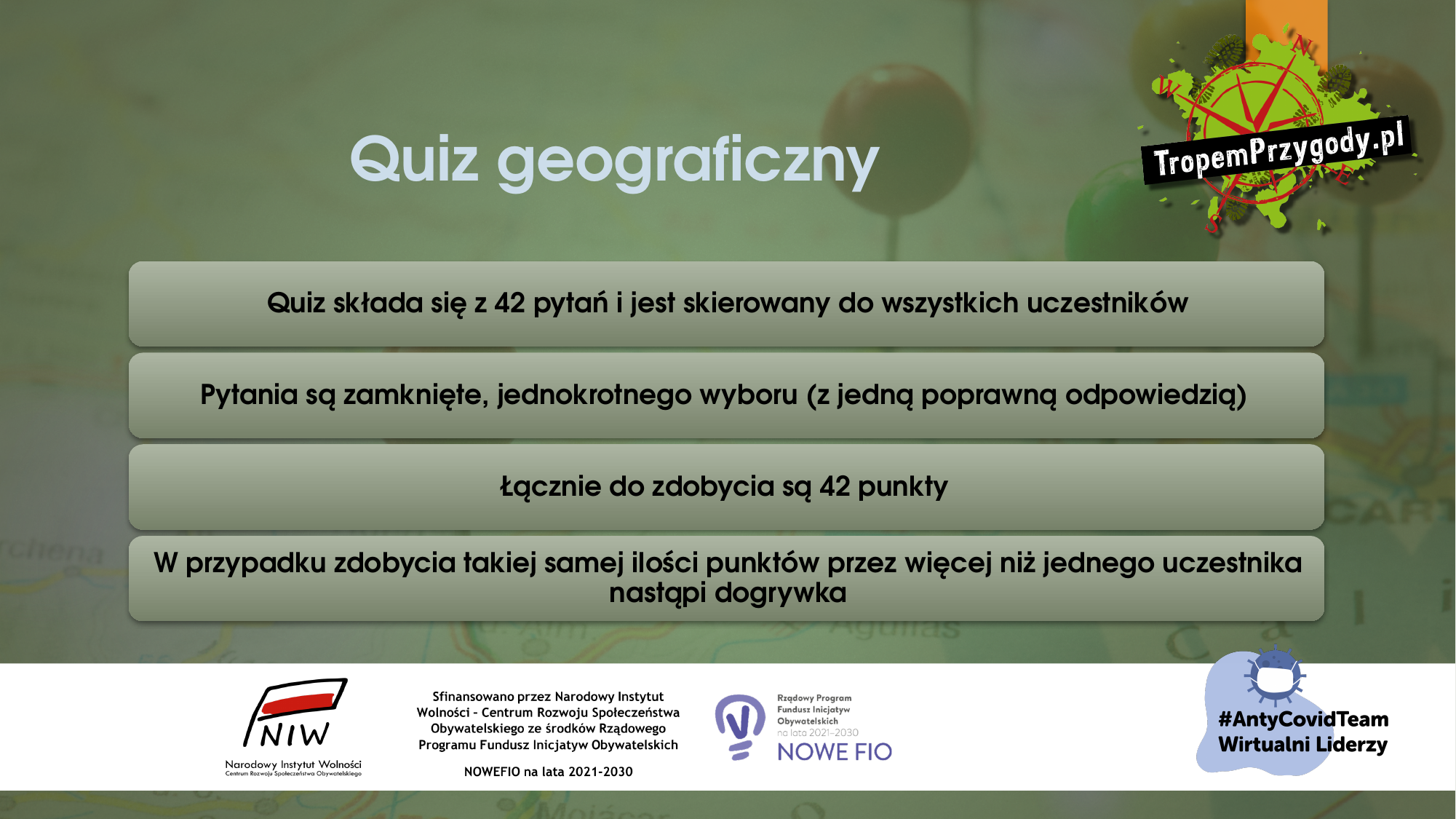

# Quiz geograficzny
Quiz składa się z 42 pytań i jest skierowany do wszystkich uczestników
Pytania są zamknięte, jednokrotnego wyboru (z jedną poprawną odpowiedzią)
Łącznie do zdobycia są 42 punkty
W przypadku zdobycia takiej samej ilości punktów przez więcej niż jednego uczestnika nastąpi dogrywka